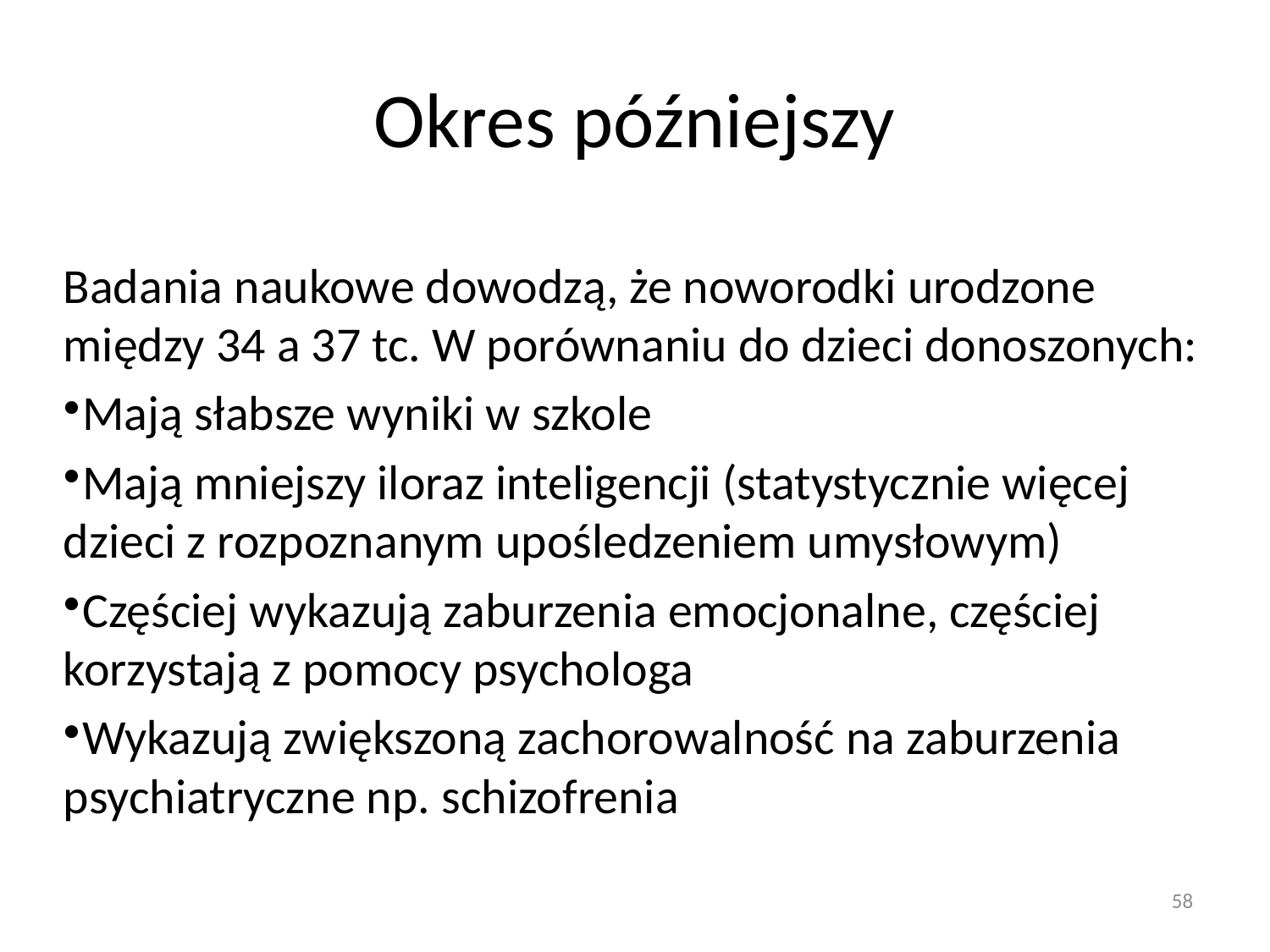

# Okres późniejszy
Badania naukowe dowodzą, że noworodki urodzone między 34 a 37 tc. W porównaniu do dzieci donoszonych:
Mają słabsze wyniki w szkole
Mają mniejszy iloraz inteligencji (statystycznie więcej dzieci z rozpoznanym upośledzeniem umysłowym)
Częściej wykazują zaburzenia emocjonalne, częściej korzystają z pomocy psychologa
Wykazują zwiększoną zachorowalność na zaburzenia psychiatryczne np. schizofrenia
58